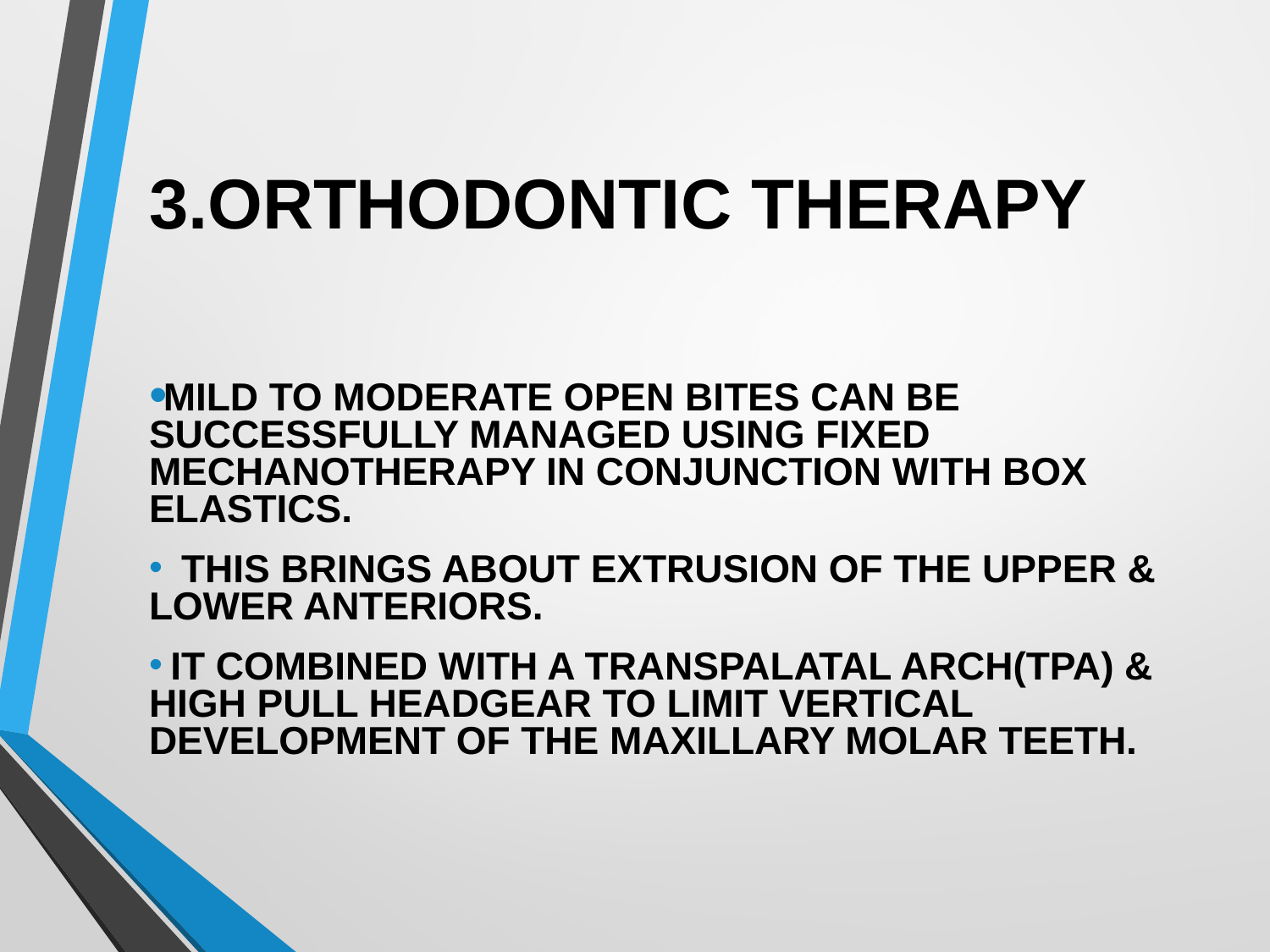

# 3.ORTHODONTIC THERAPY
MILD TO MODERATE OPEN BITES CAN BE SUCCESSFULLY MANAGED USING FIXED MECHANOTHERAPY IN CONJUNCTION WITH BOX ELASTICS.
  THIS BRINGS ABOUT EXTRUSION OF THE UPPER & LOWER ANTERIORS.
 IT COMBINED WITH A TRANSPALATAL ARCH(TPA) & HIGH PULL HEADGEAR TO LIMIT VERTICAL DEVELOPMENT OF THE MAXILLARY MOLAR TEETH.